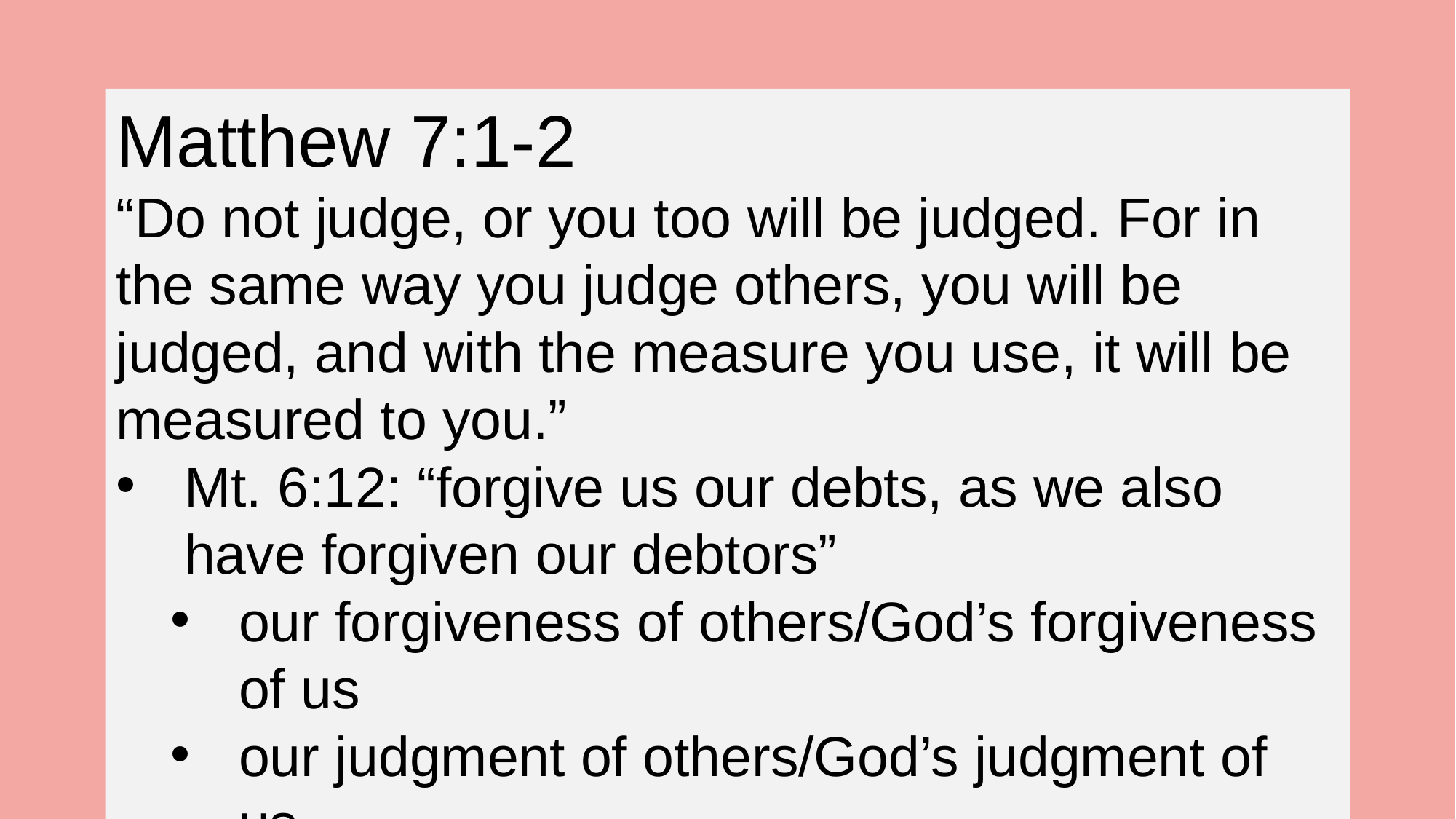

Matthew 7:1-2
“Do not judge, or you too will be judged. For in the same way you judge others, you will be judged, and with the measure you use, it will be measured to you.”
Mt. 6:12: “forgive us our debts, as we also have forgiven our debtors”
our forgiveness of others/God’s forgiveness of us
our judgment of others/God’s judgment of us